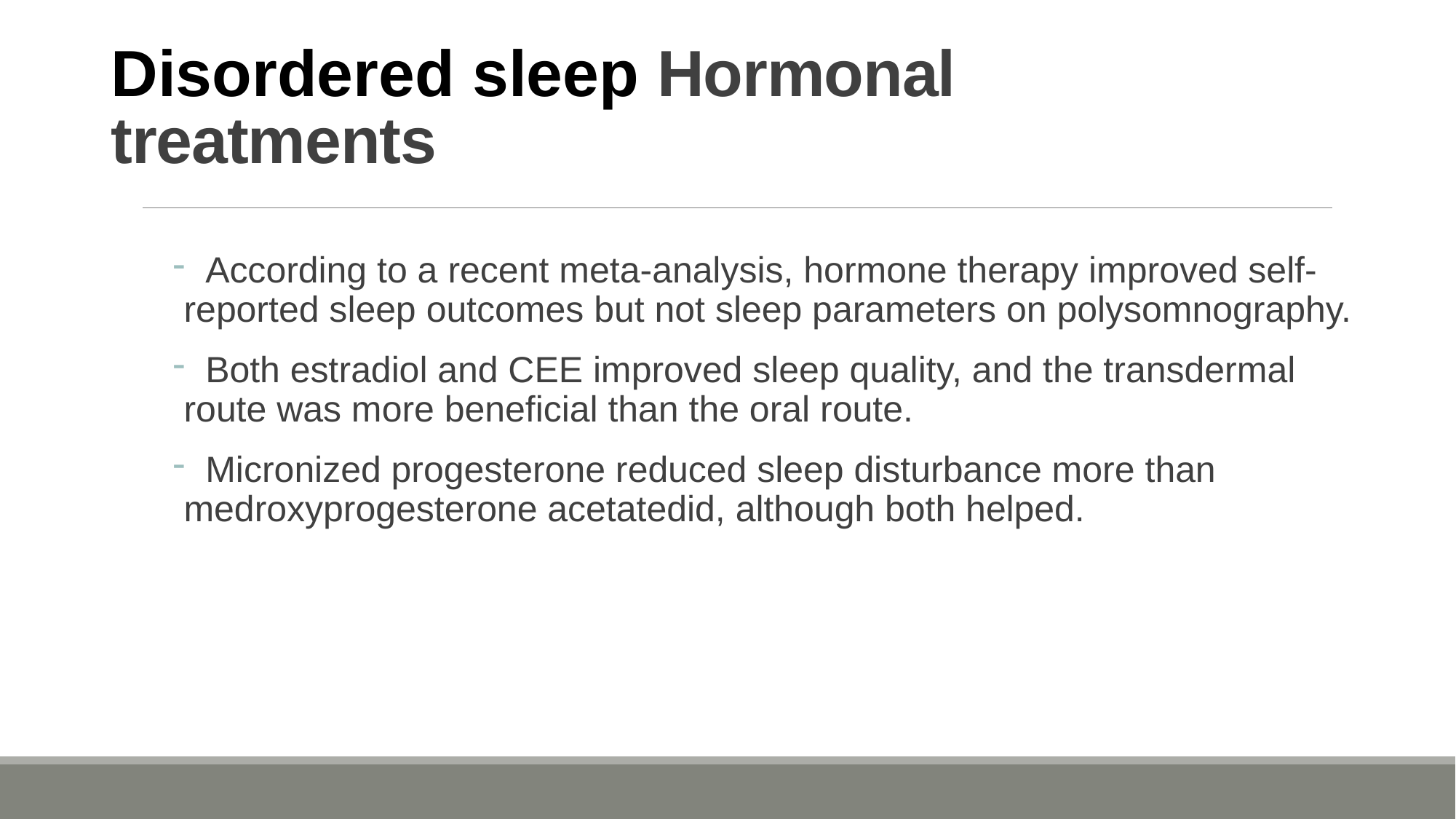

# Disordered sleep Hormonal treatments
  According to a recent meta-analysis, hormone therapy improved self-reported sleep outcomes but not sleep parameters on polysomnography.
  Both estradiol and CEE improved sleep quality, and the transdermal route was more beneficial than the oral route.
  Micronized progesterone reduced sleep disturbance more than medroxyprogesterone acetatedid, although both helped.